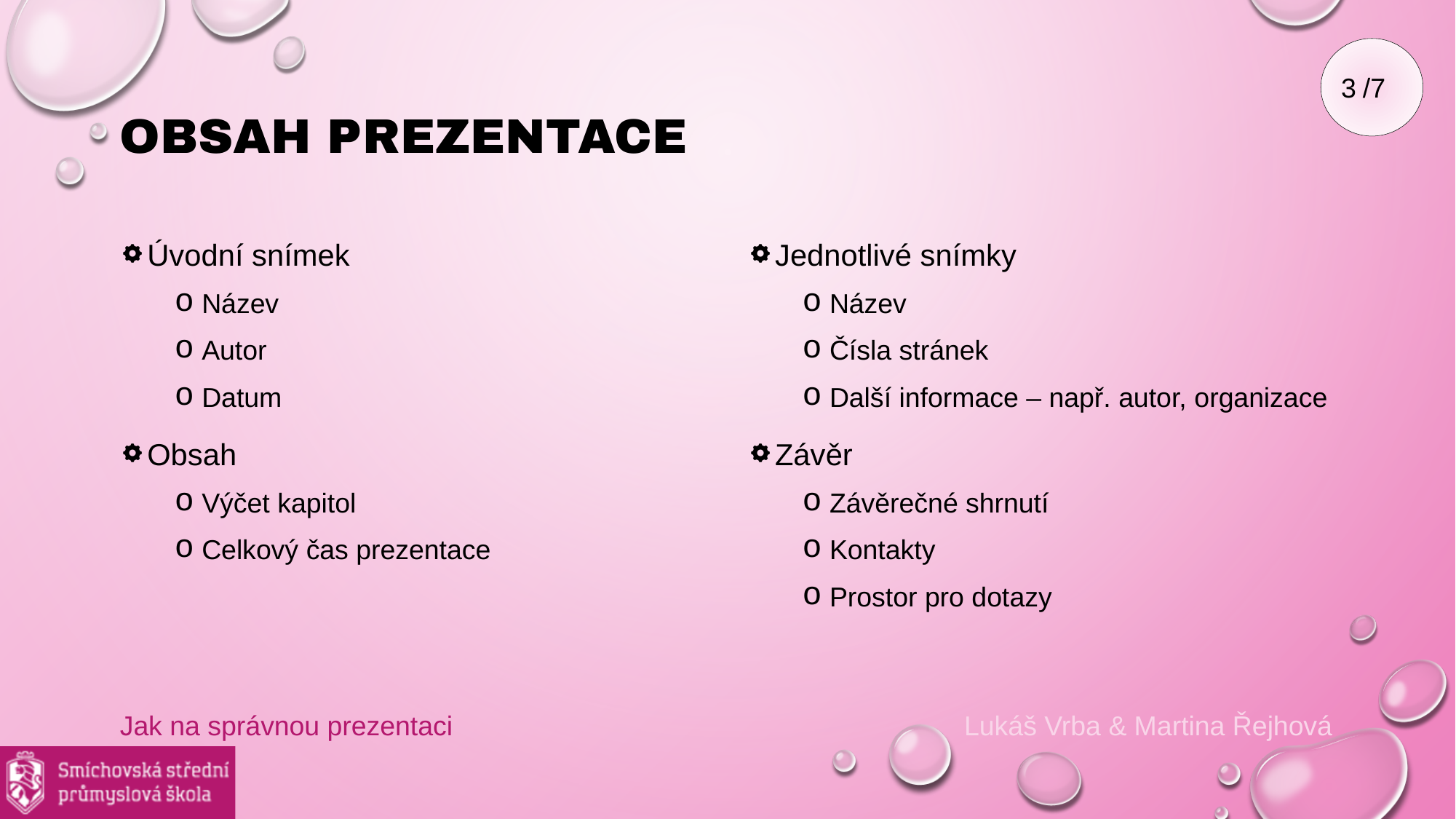

# Obsah prezentace
Úvodní snímek
Název
Autor
Datum
Obsah
Výčet kapitol
Celkový čas prezentace
Jednotlivé snímky
Název
Čísla stránek
Další informace – např. autor, organizace
Závěr
Závěrečné shrnutí
Kontakty
Prostor pro dotazy

Jak na správnou prezentaci